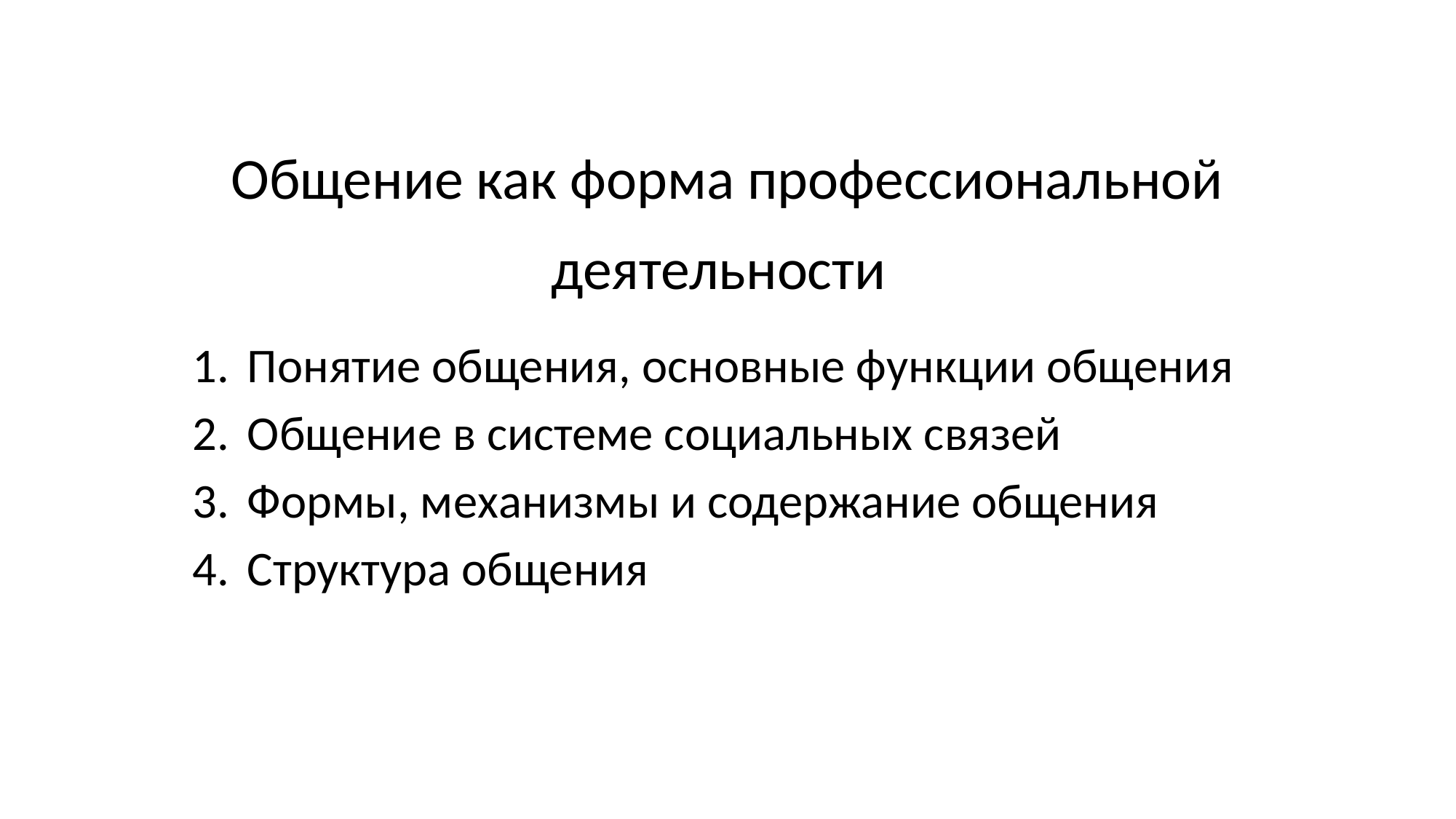

# Общение как форма профессиональной деятельности
Понятие общения, основные функции общения
Общение в системе социальных связей
Формы, механизмы и содержание общения
Структура общения